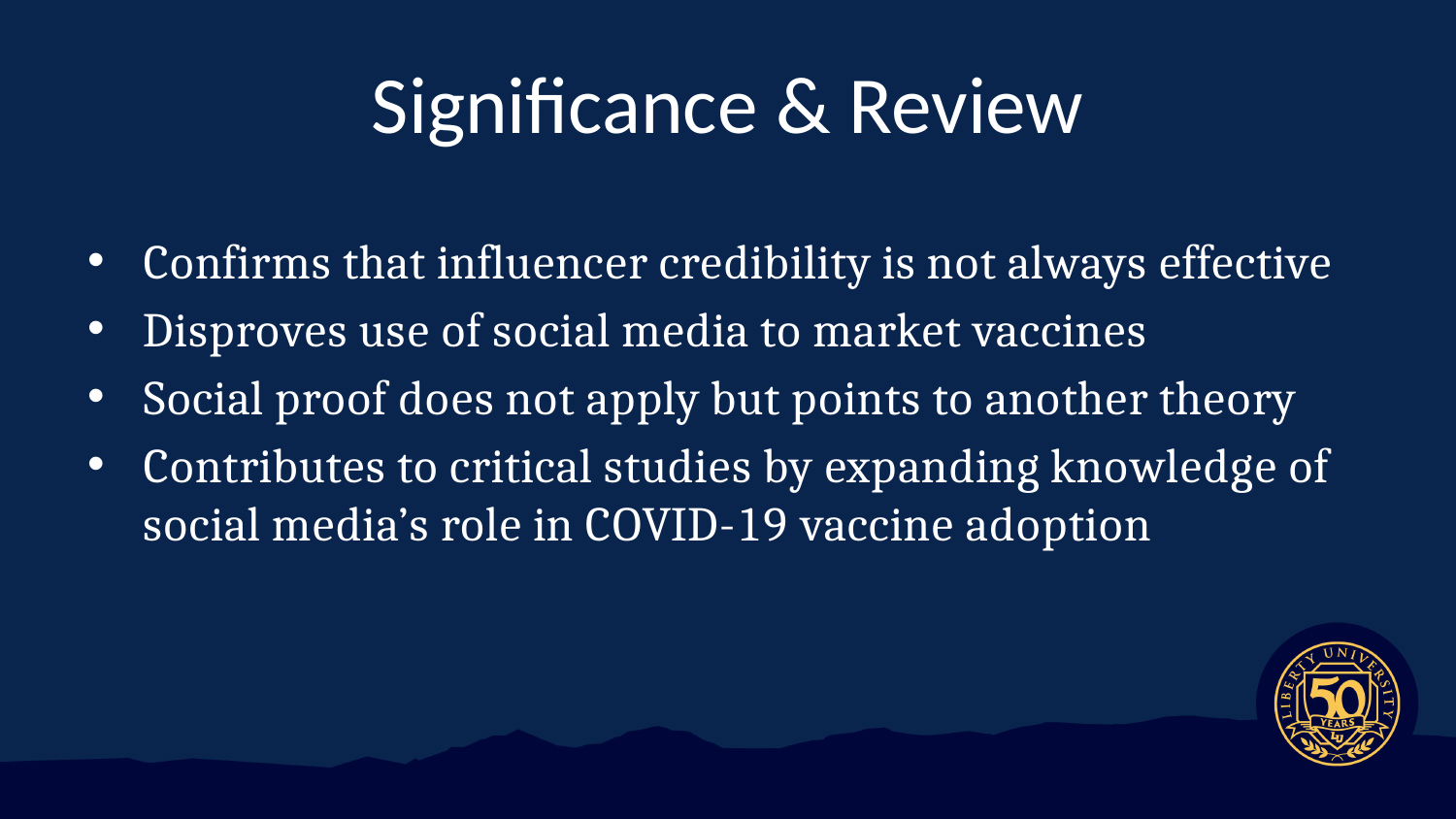

# Significance & Review
Confirms that influencer credibility is not always effective
Disproves use of social media to market vaccines
Social proof does not apply but points to another theory
Contributes to critical studies by expanding knowledge of social media’s role in COVID-19 vaccine adoption